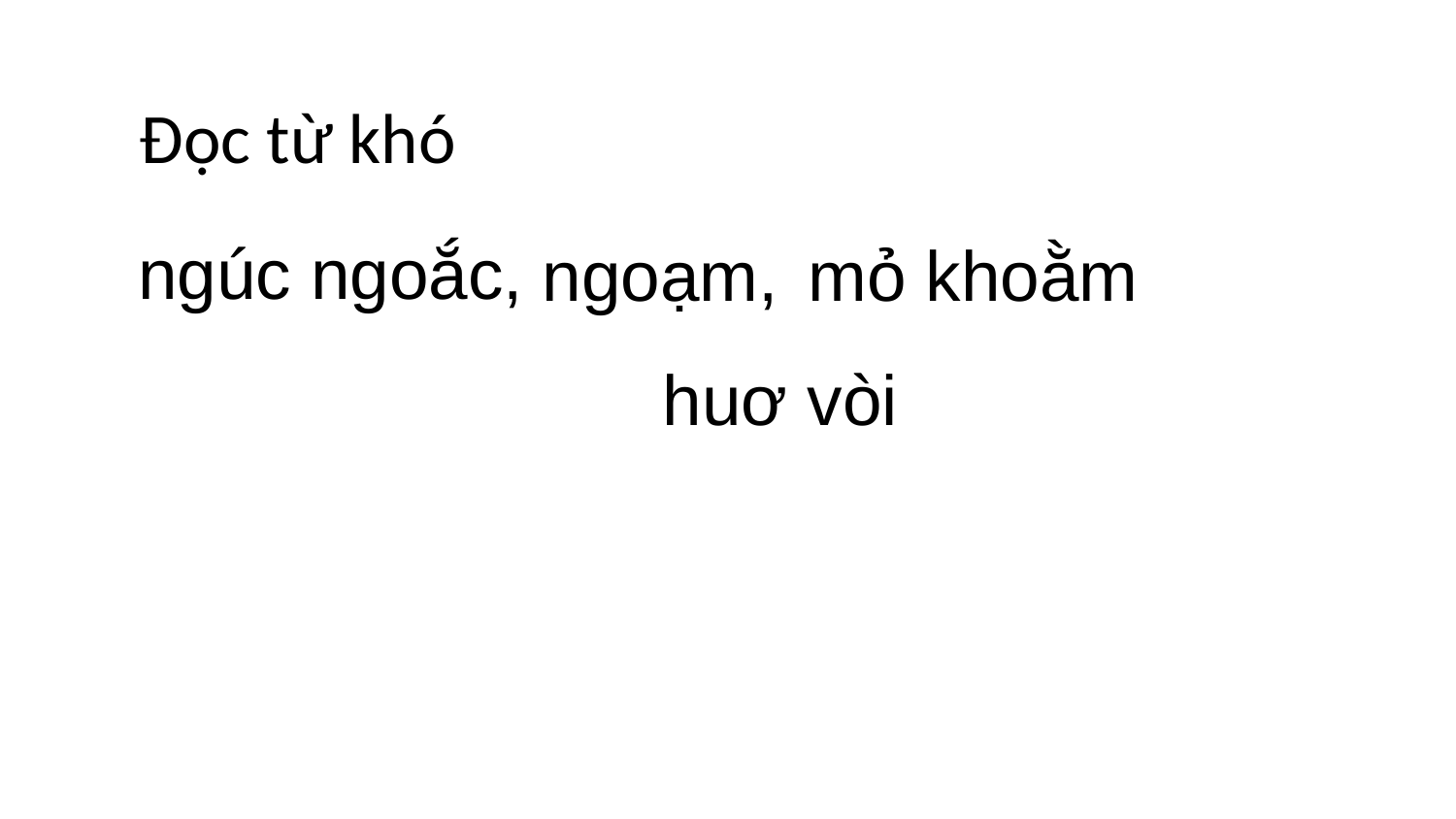

Đọc từ khó
ngúc ngoắc,
ngoạm,
mỏ khoằm
huơ vòi